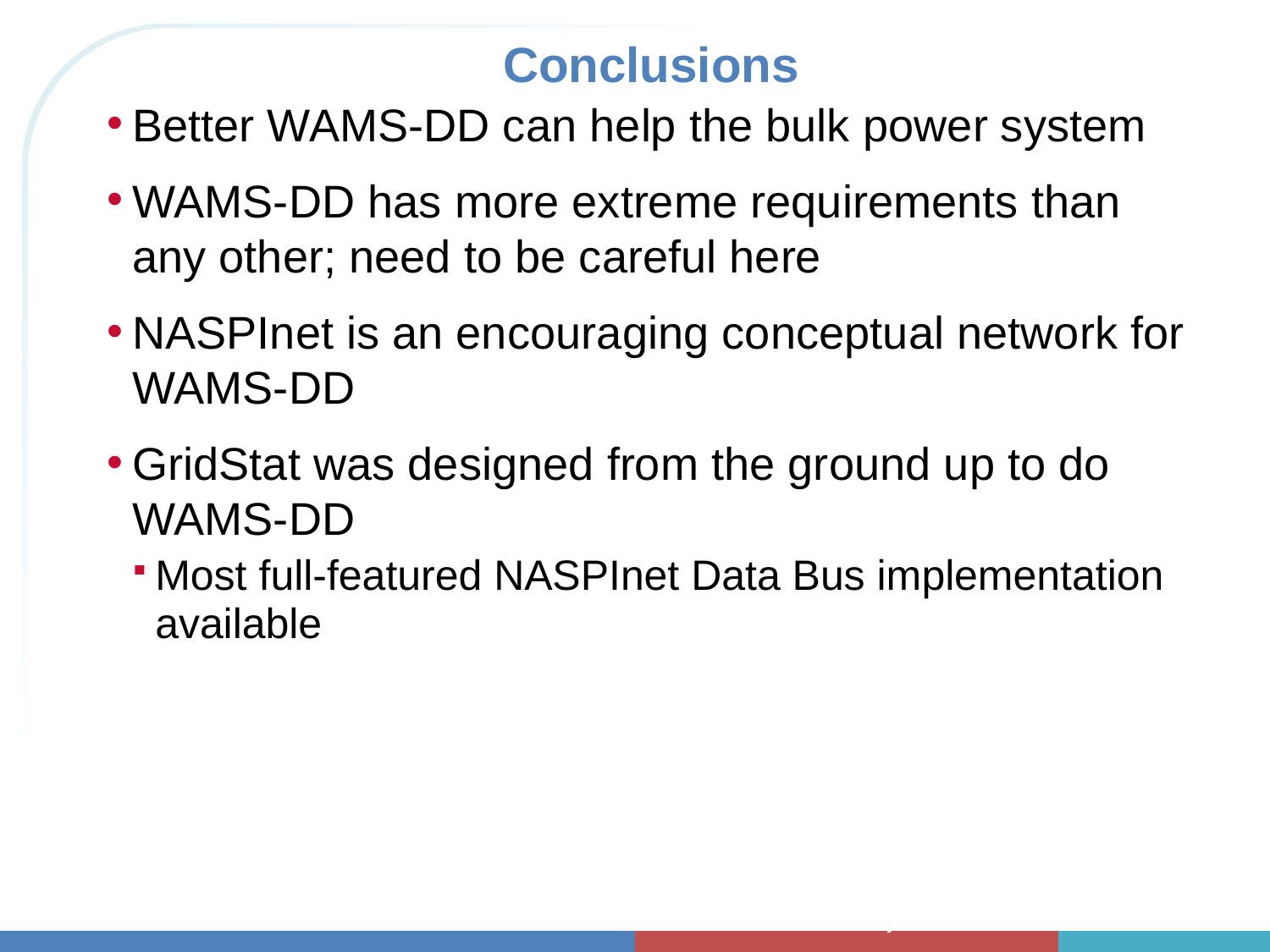

# Conclusions
Better WAMS-DD can help the bulk power system
WAMS-DD has more extreme requirements than any other; need to be careful here
NASPInet is an encouraging conceptual network for WAMS-DD
GridStat was designed from the ground up to do WAMS-DD
Most full-featured NASPInet Data Bus implementation available
Prof. David Bakken
Data Delivery Mechanisms and Issues for Wide Area Measurement Systems
26